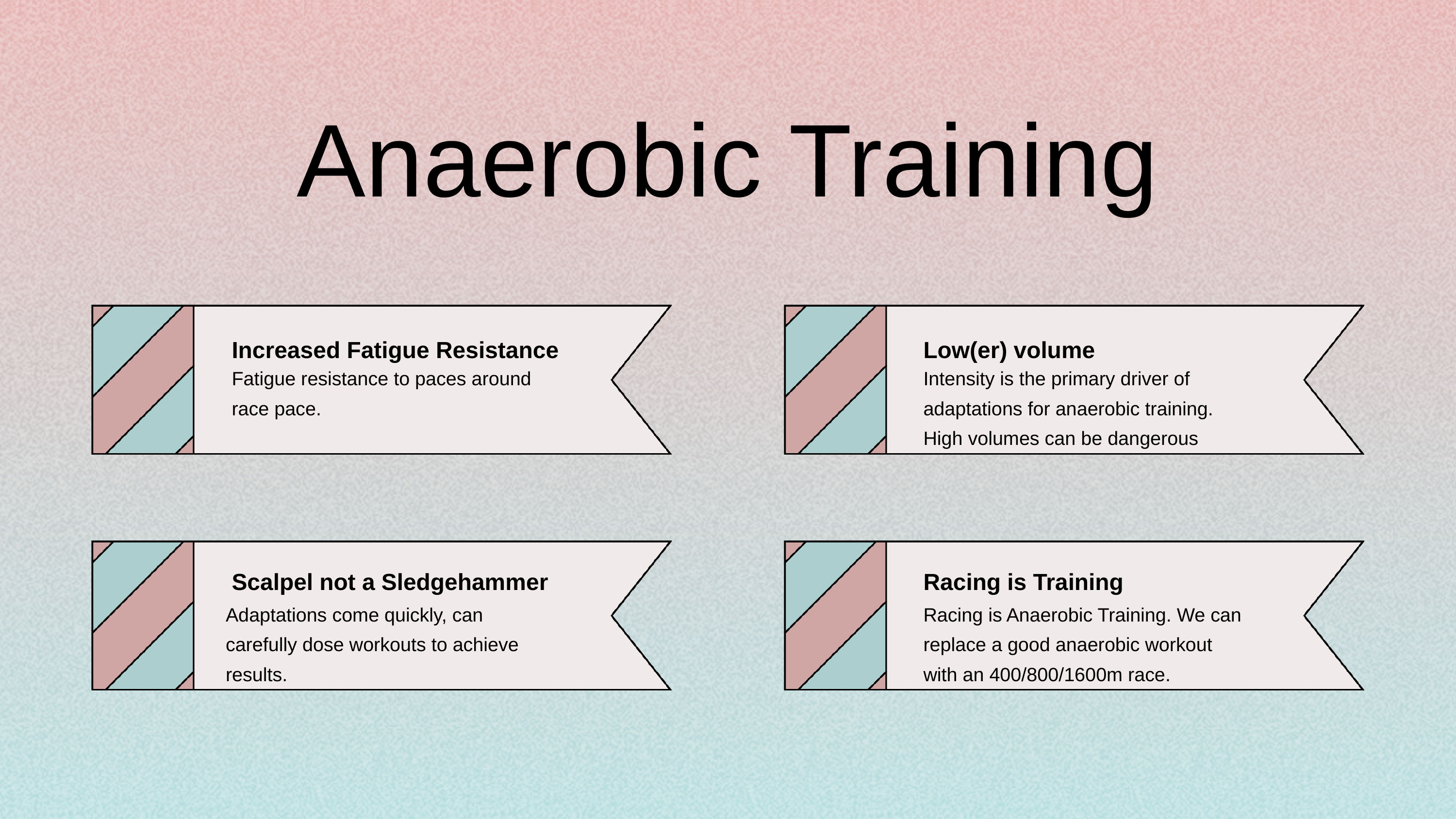

Anaerobic Training

Increased Fatigue Resistance
Low(er) volume
Fatigue resistance to paces around race pace.
Intensity is the primary driver of adaptations for anaerobic training. High volumes can be dangerous

Scalpel not a Sledgehammer
Racing is Training
Adaptations come quickly, can carefully dose workouts to achieve results.
Racing is Anaerobic Training. We can replace a good anaerobic workout with an 400/800/1600m race.